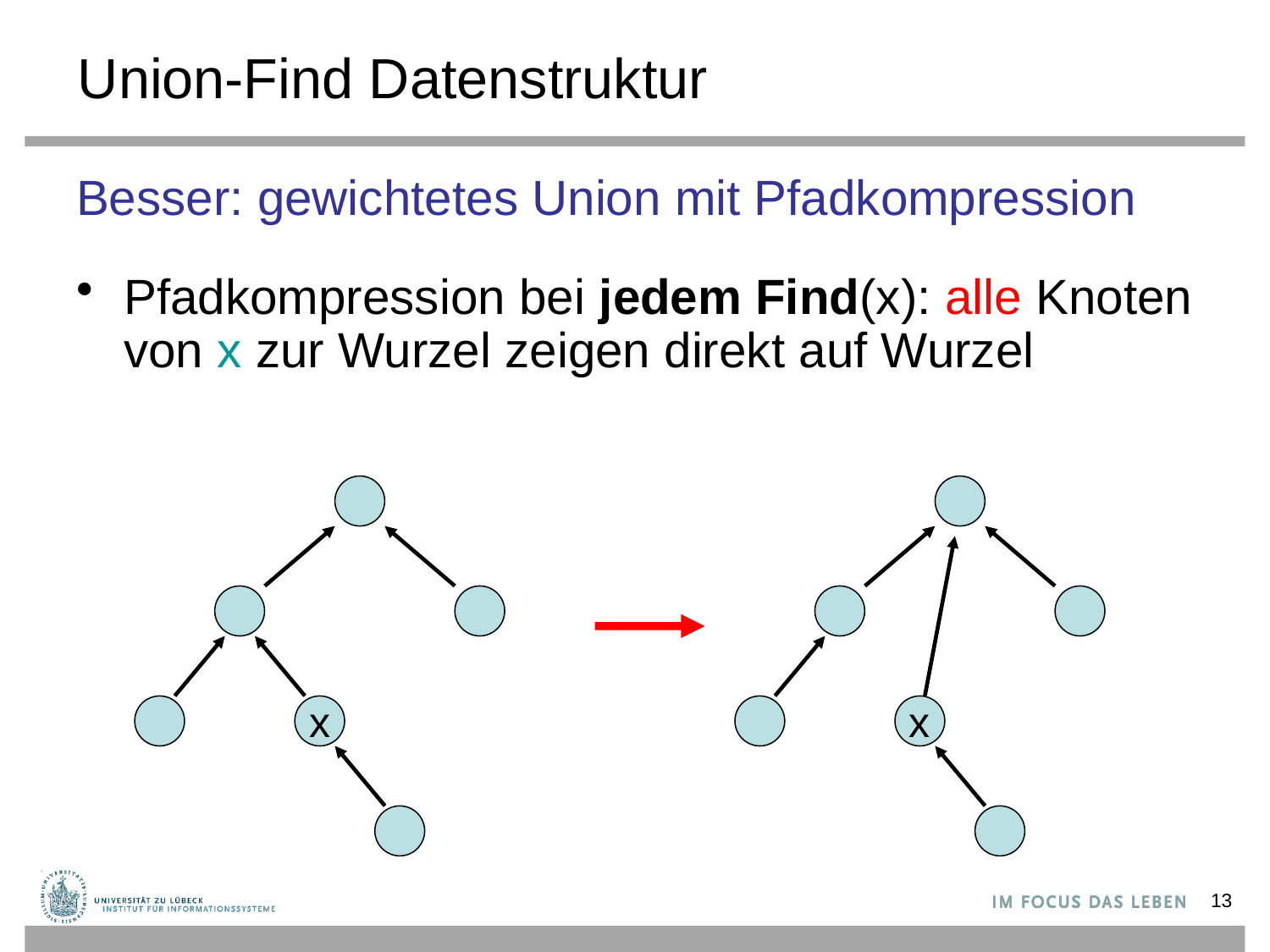

# Union-Find Datenstruktur
Besser: gewichtetes Union mit Pfadkompression

Pfadkompression bei jedem Find(x): alle Knoten von x zur Wurzel zeigen direkt auf Wurzel

x

x

13